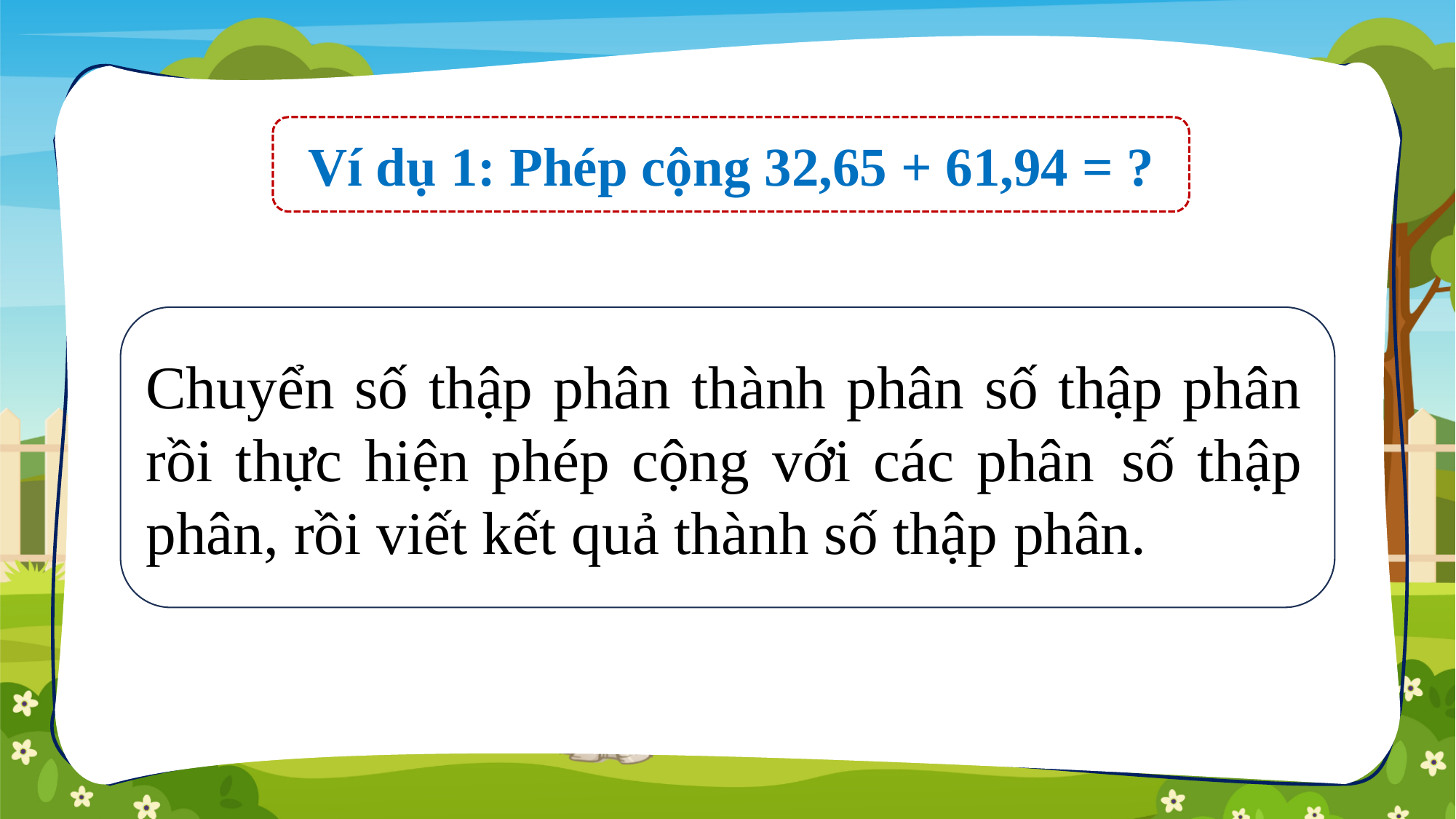

Ví dụ 1: Phép cộng 32,65 + 61,94 = ?
Chuyển số thập phân thành phân số thập phân rồi thực hiện phép cộng với các phân số thập phân, rồi viết kết quả thành số thập phân.